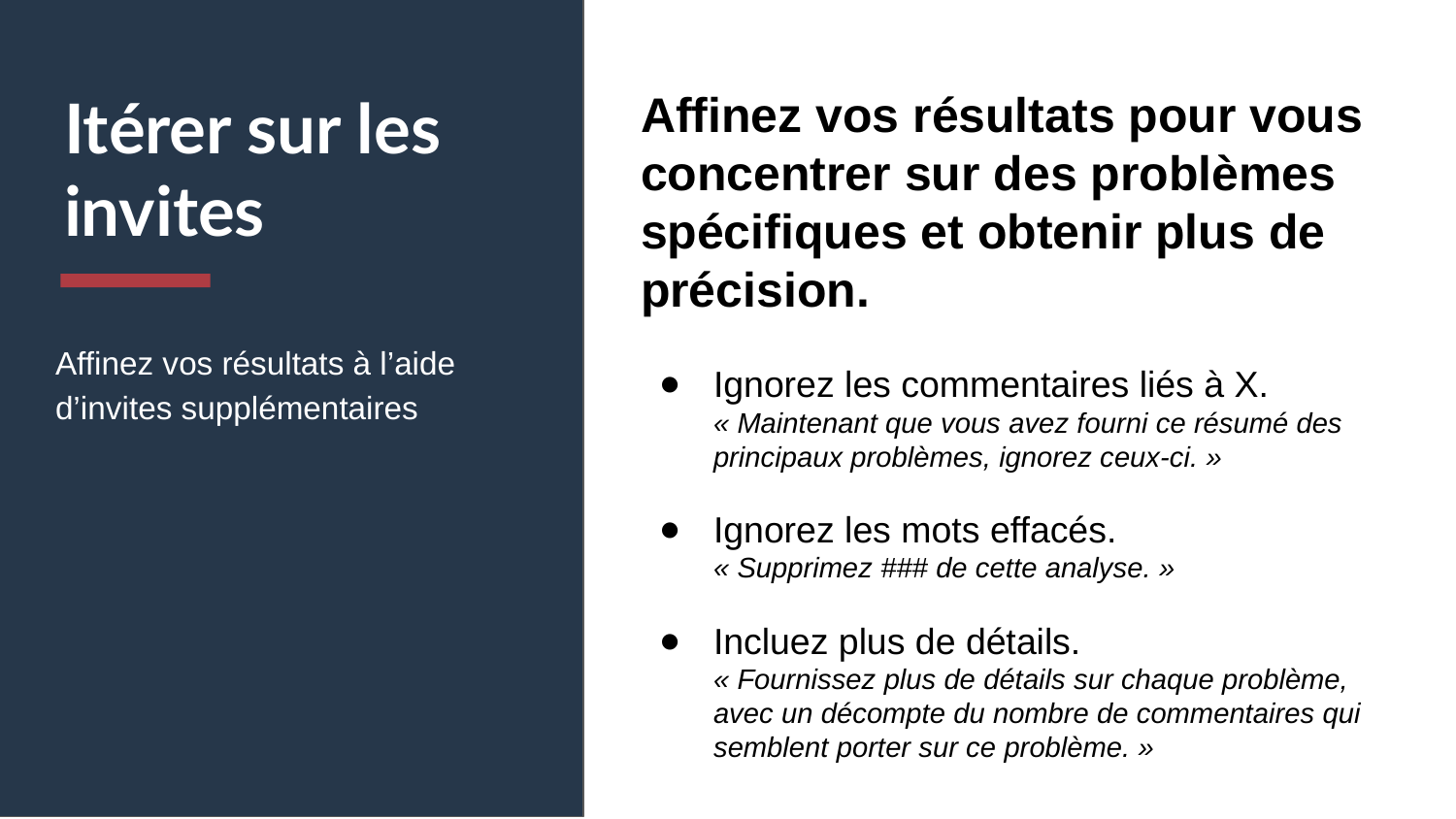

Affinez vos résultats pour vous concentrer sur des problèmes spécifiques et obtenir plus de précision.

Ignorez les commentaires liés à X.
« Maintenant que vous avez fourni ce résumé des principaux problèmes, ignorez ceux-ci. »
Ignorez les mots effacés.
« Supprimez ### de cette analyse. »
Incluez plus de détails.
« Fournissez plus de détails sur chaque problème, avec un décompte du nombre de commentaires qui semblent porter sur ce problème. »

# Itérer sur les invites

Affinez vos résultats à l’aide d’invites supplémentaires